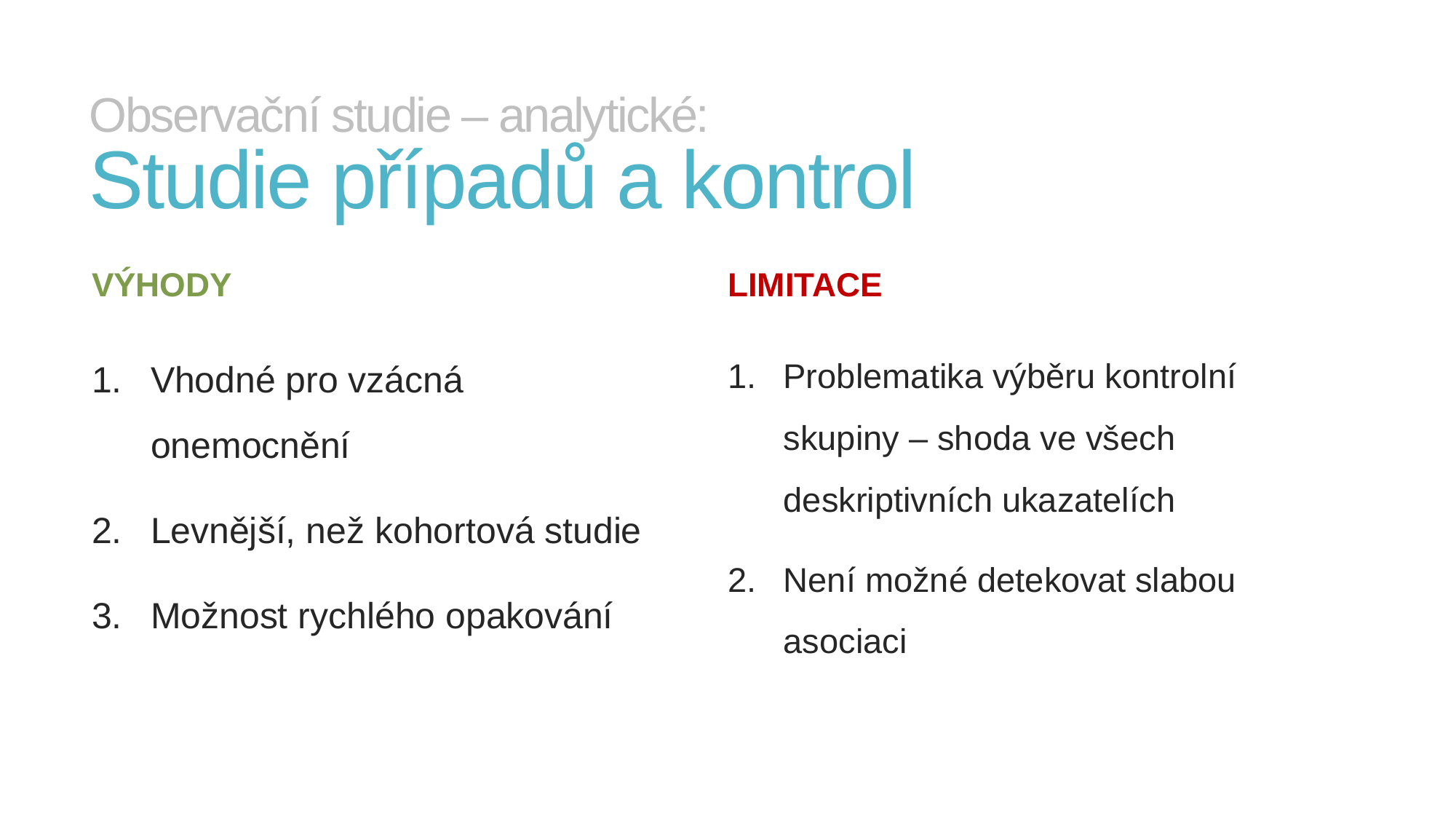

# Observační studie – analytické: Studie případů a kontrol
limitace
VÝHODY
Problematika výběru kontrolní skupiny – shoda ve všech deskriptivních ukazatelích
Není možné detekovat slabou asociaci
Vhodné pro vzácná onemocnění
Levnější, než kohortová studie
Možnost rychlého opakování